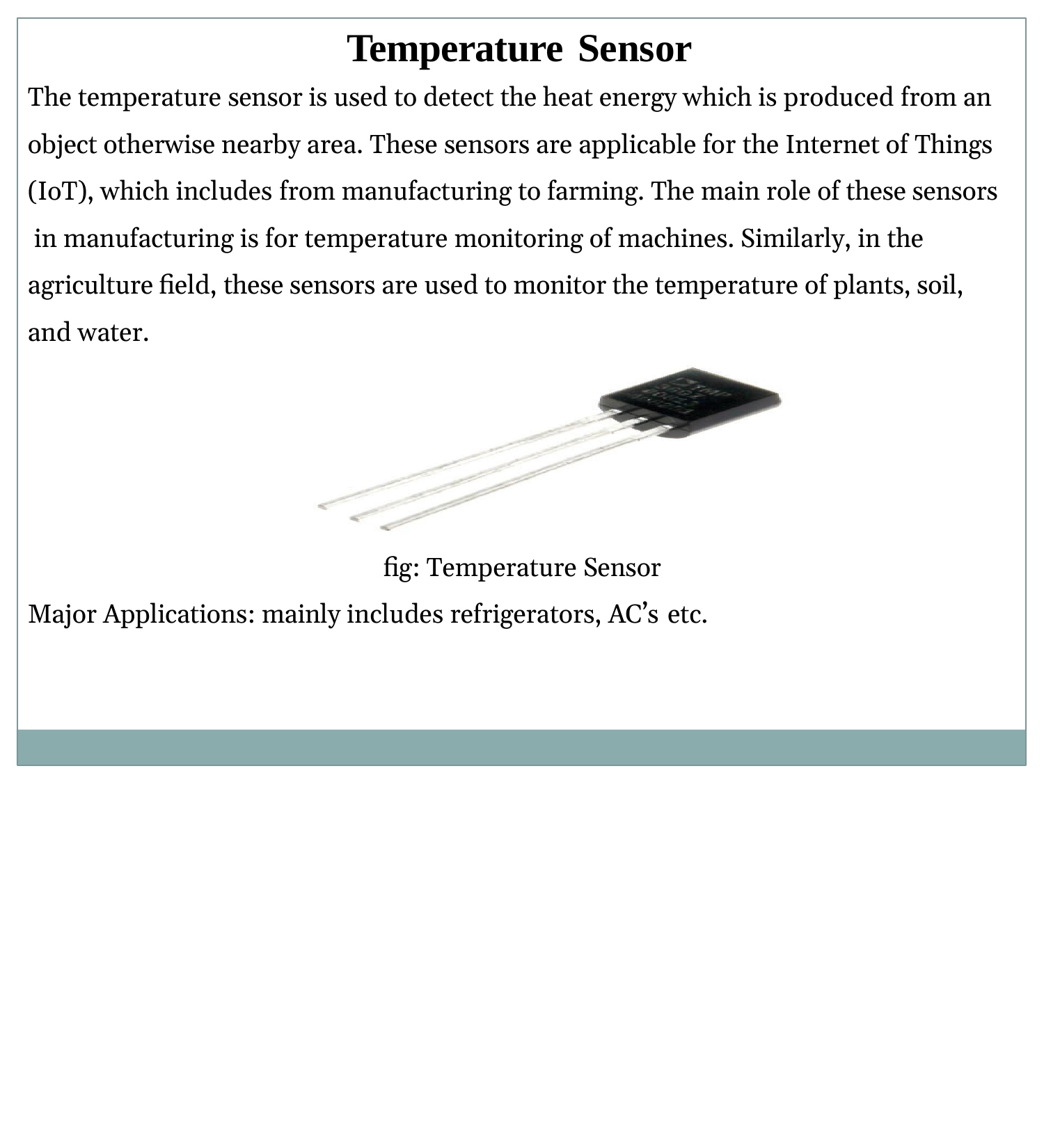

# Temperature Sensor
The temperature sensor is used to detect the heat energy which is produced from an  object otherwise nearby area. These sensors are applicable for the Internet of Things  (IoT), which includes from manufacturing to farming. The main role of these sensors  in manufacturing is for temperature monitoring of machines. Similarly, in the  agriculture field, these sensors are used to monitor the temperature of plants, soil,  and water.

fig: Temperature Sensor  Major Applications: mainly includes refrigerators, AC’s etc.